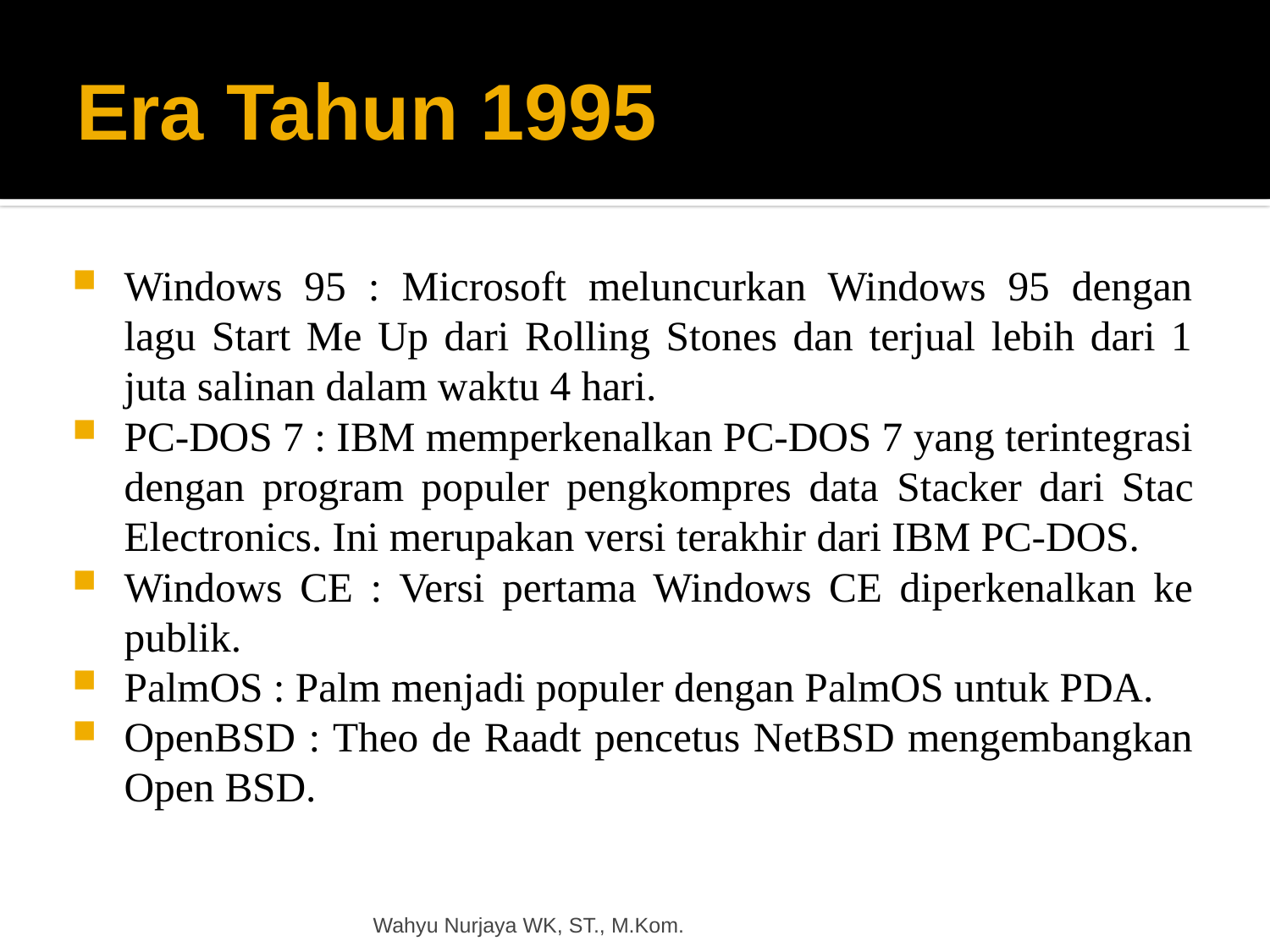

# Era Tahun 1995
Windows 95 : Microsoft meluncurkan Windows 95 dengan lagu Start Me Up dari Rolling Stones dan terjual lebih dari 1 juta salinan dalam waktu 4 hari.
PC-DOS 7 : IBM memperkenalkan PC-DOS 7 yang terintegrasi dengan program populer pengkompres data Stacker dari Stac Electronics. Ini merupakan versi terakhir dari IBM PC-DOS.
Windows CE : Versi pertama Windows CE diperkenalkan ke publik.
PalmOS : Palm menjadi populer dengan PalmOS untuk PDA.
OpenBSD : Theo de Raadt pencetus NetBSD mengembangkan Open BSD.
Wahyu Nurjaya WK, ST., M.Kom.